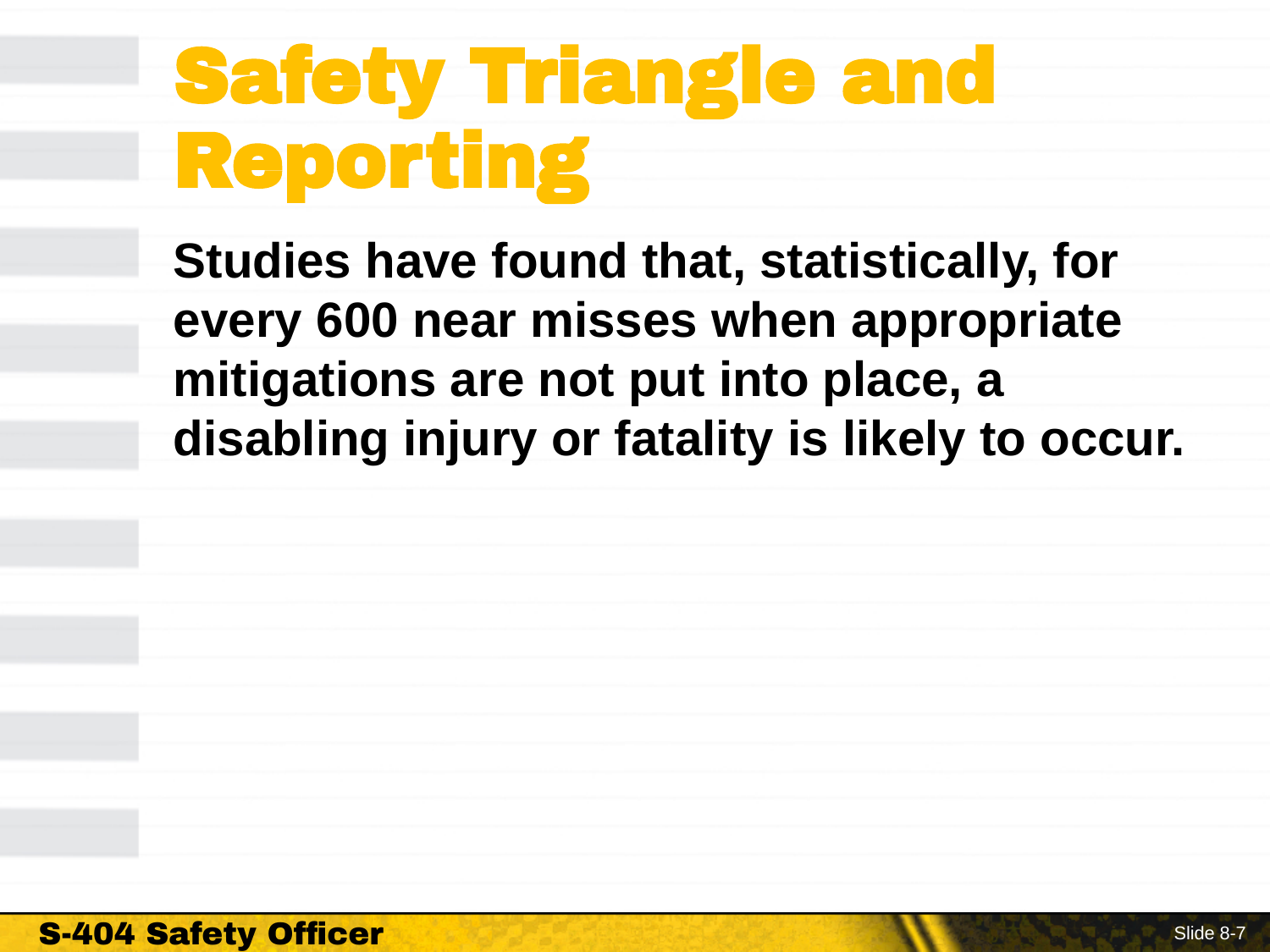

# Safety Triangle and Reporting
Studies have found that, statistically, for every 600 near misses when appropriate mitigations are not put into place, a disabling injury or fatality is likely to occur.
Slide 8-7